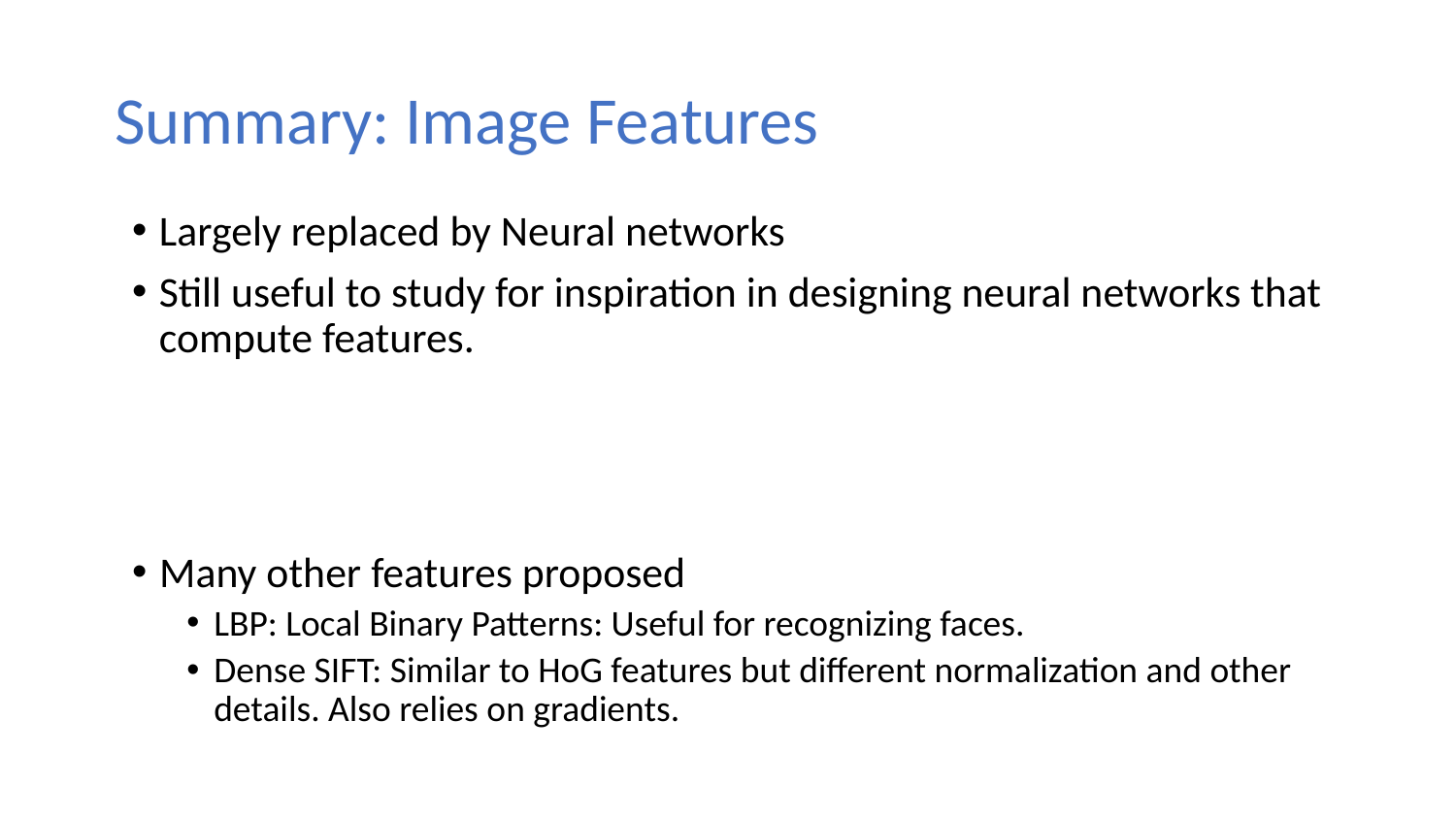

# Summary: Image Features
Largely replaced by Neural networks
Still useful to study for inspiration in designing neural networks that compute features.
Many other features proposed
LBP: Local Binary Patterns: Useful for recognizing faces.
Dense SIFT: Similar to HoG features but different normalization and other details. Also relies on gradients.